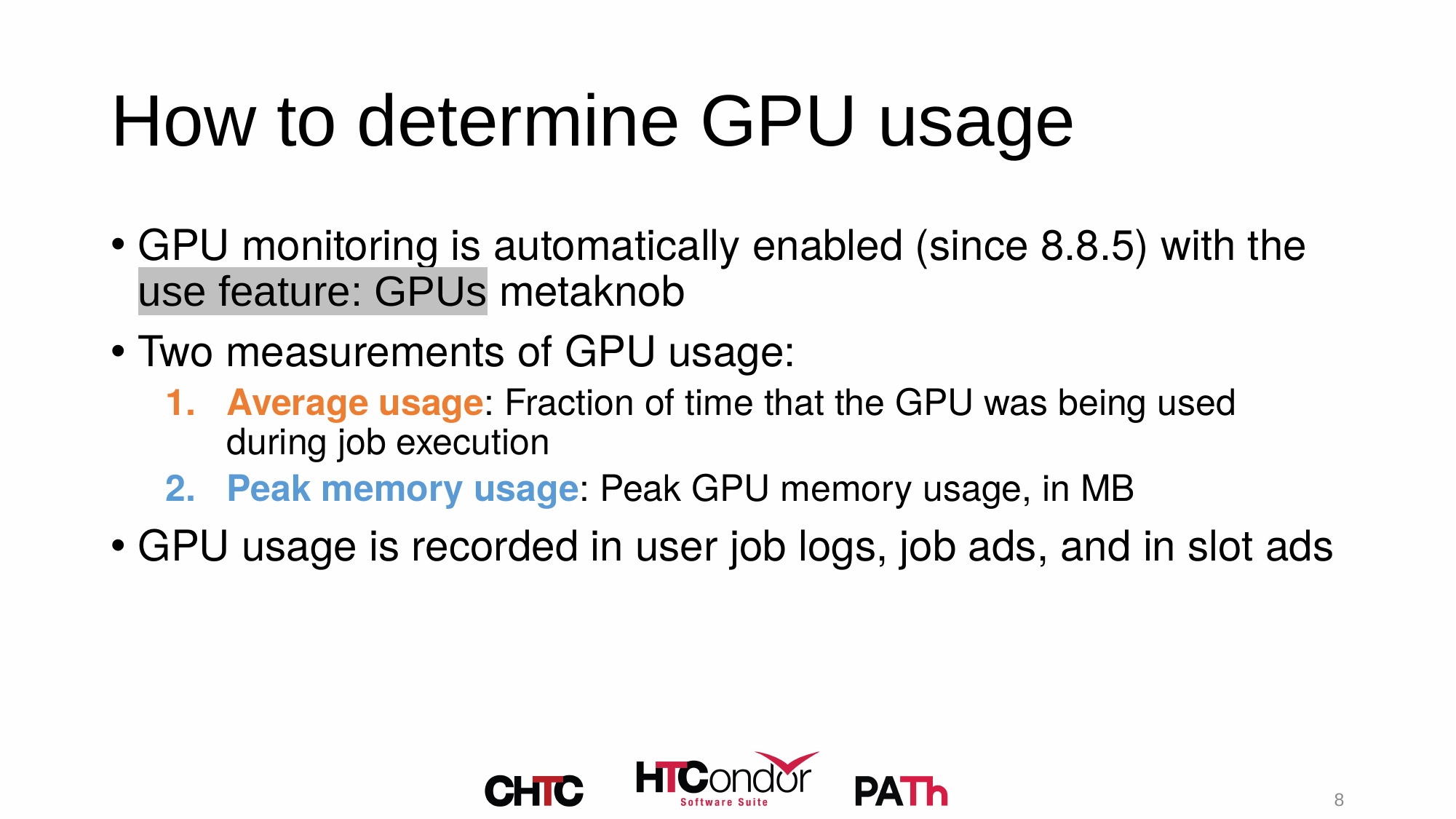

# How to determine GPU usage
GPU monitoring is automatically enabled (since 8.8.5) with the use feature: GPUs metaknob
Two measurements of GPU usage:
Average usage: Fraction of time that the GPU was being used during job execution
Peak memory usage: Peak GPU memory usage, in MB
GPU usage is recorded in user job logs, job ads, and in slot ads
8